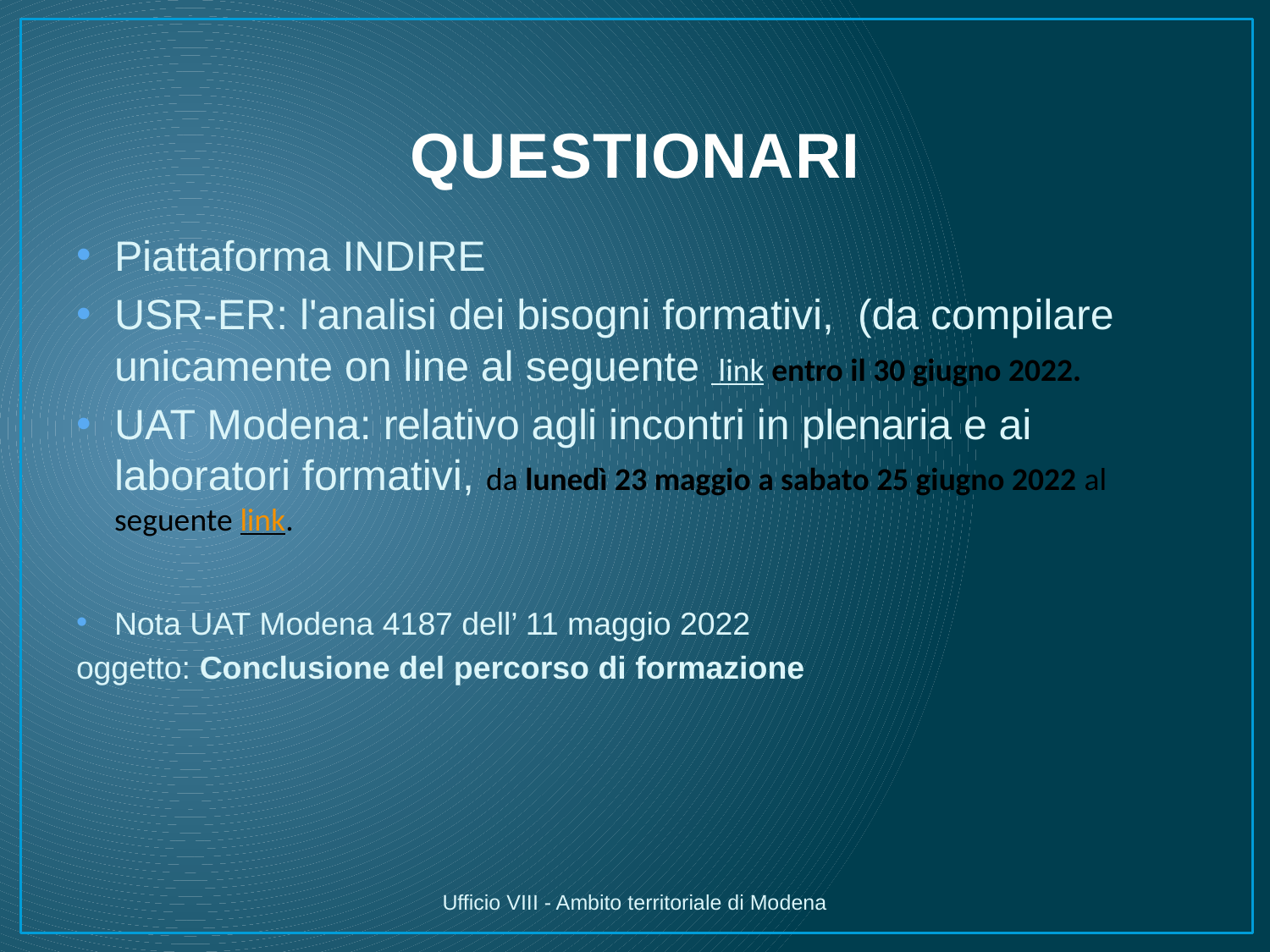

# QUESTIONARI
Piattaforma INDIRE
USR-ER: l'analisi dei bisogni formativi,  (da compilare unicamente on line al seguente  link entro il 30 giugno 2022.
UAT Modena: relativo agli incontri in plenaria e ai laboratori formativi, da lunedì 23 maggio a sabato 25 giugno 2022 al seguente link.

Nota UAT Modena 4187 dell’ 11 maggio 2022
oggetto: Conclusione del percorso di formazione

Ufficio VIII - Ambito territoriale di Modena